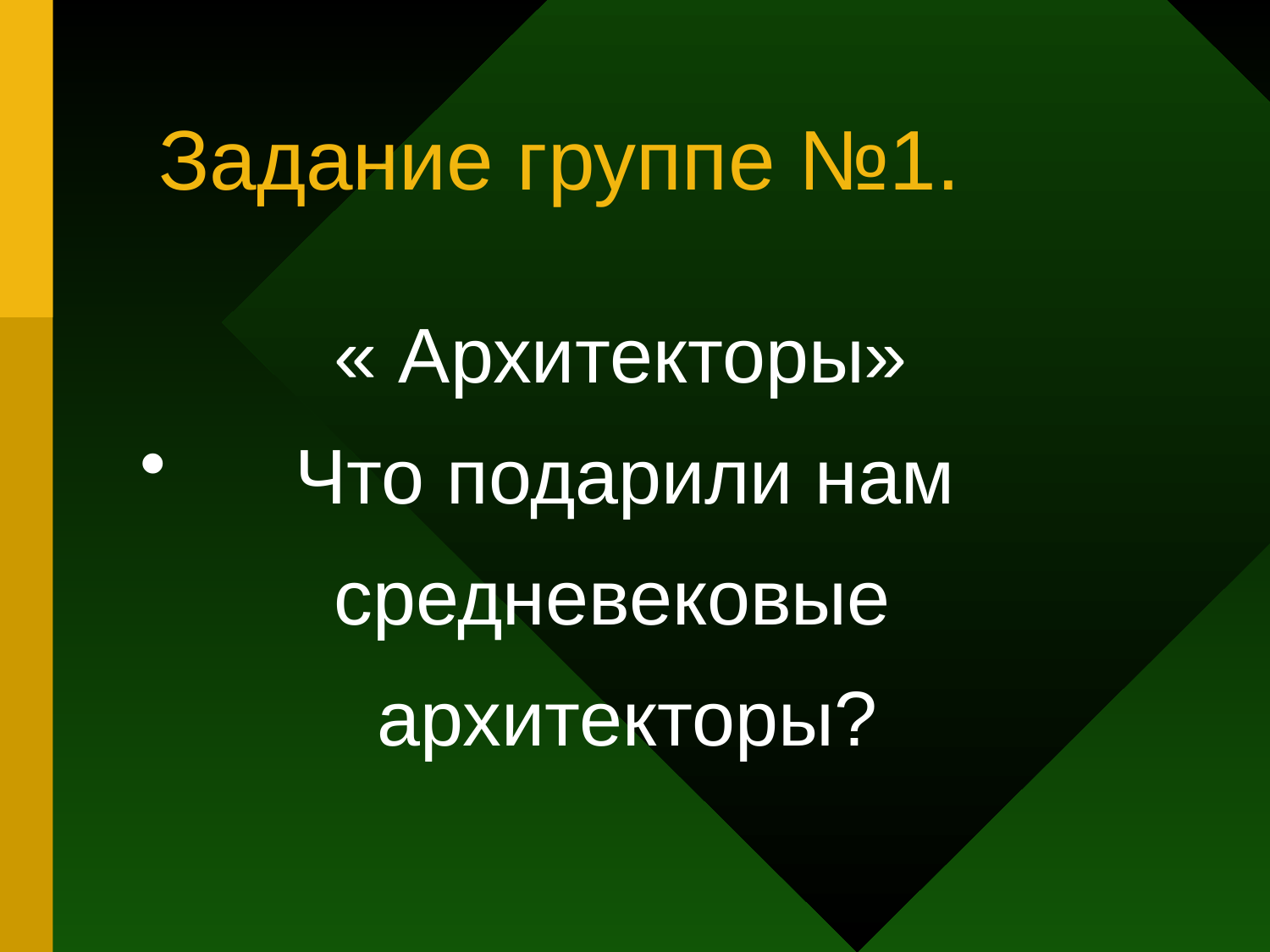

# Задание группе №1.
         « Архитекторы»
     Что подарили нам
         средневековые
           архитекторы?